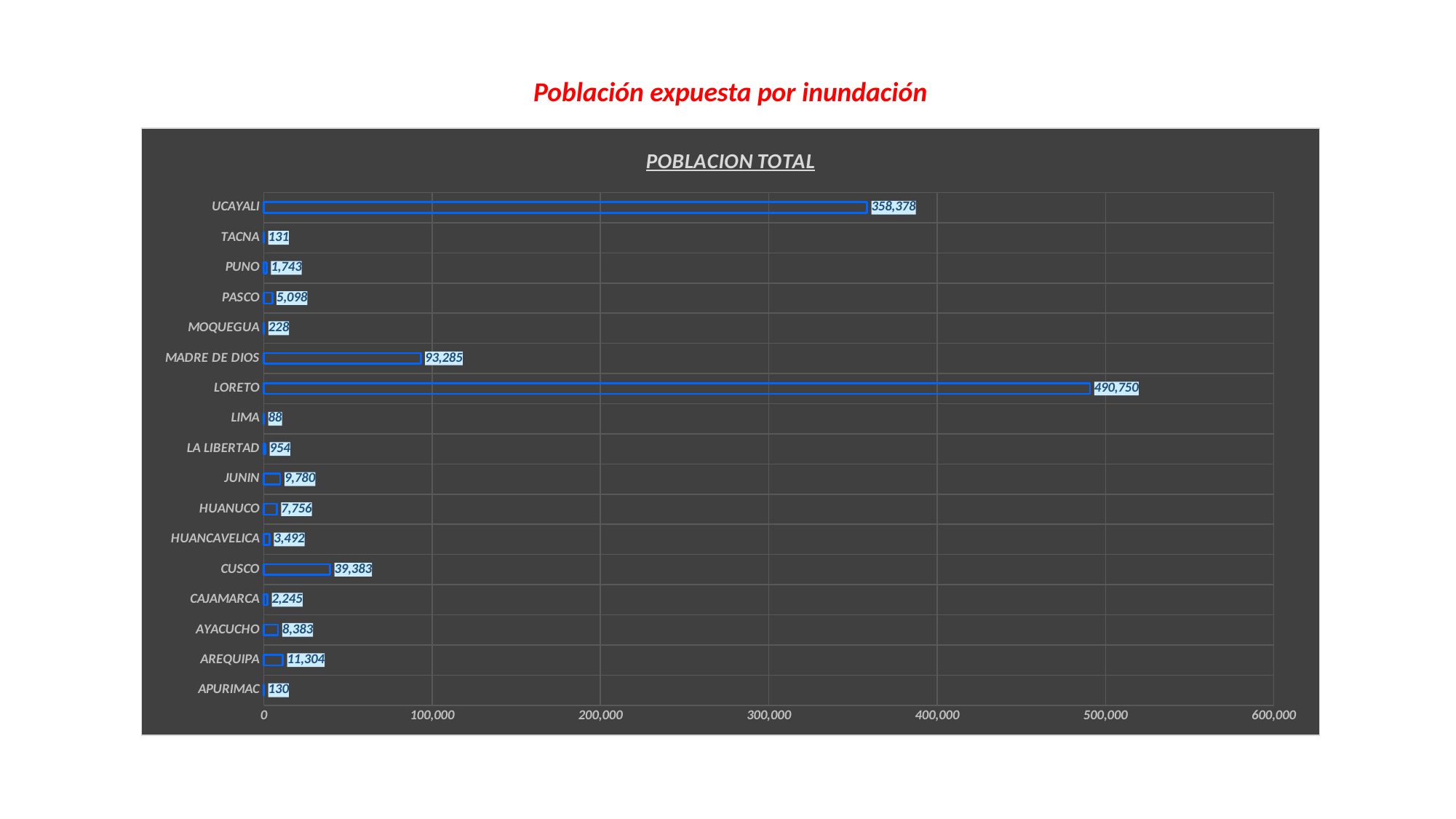

Población expuesta por inundación

### Chart: POBLACION TOTAL

| Category | POBLACION TOTAL |
|---|---|
| APURIMAC | 130.0 |
| AREQUIPA | 11304.0 |
| AYACUCHO | 8383.0 |
| CAJAMARCA | 2245.0 |
| CUSCO | 39383.0 |
| HUANCAVELICA | 3492.0 |
| HUANUCO | 7756.0 |
| JUNIN | 9780.0 |
| LA LIBERTAD | 954.0 |
| LIMA | 88.0 |
| LORETO | 490750.0 |
| MADRE DE DIOS | 93285.0 |
| MOQUEGUA | 228.0 |
| PASCO | 5098.0 |
| PUNO | 1743.0 |
| TACNA | 131.0 |
| UCAYALI | 358378.0 |